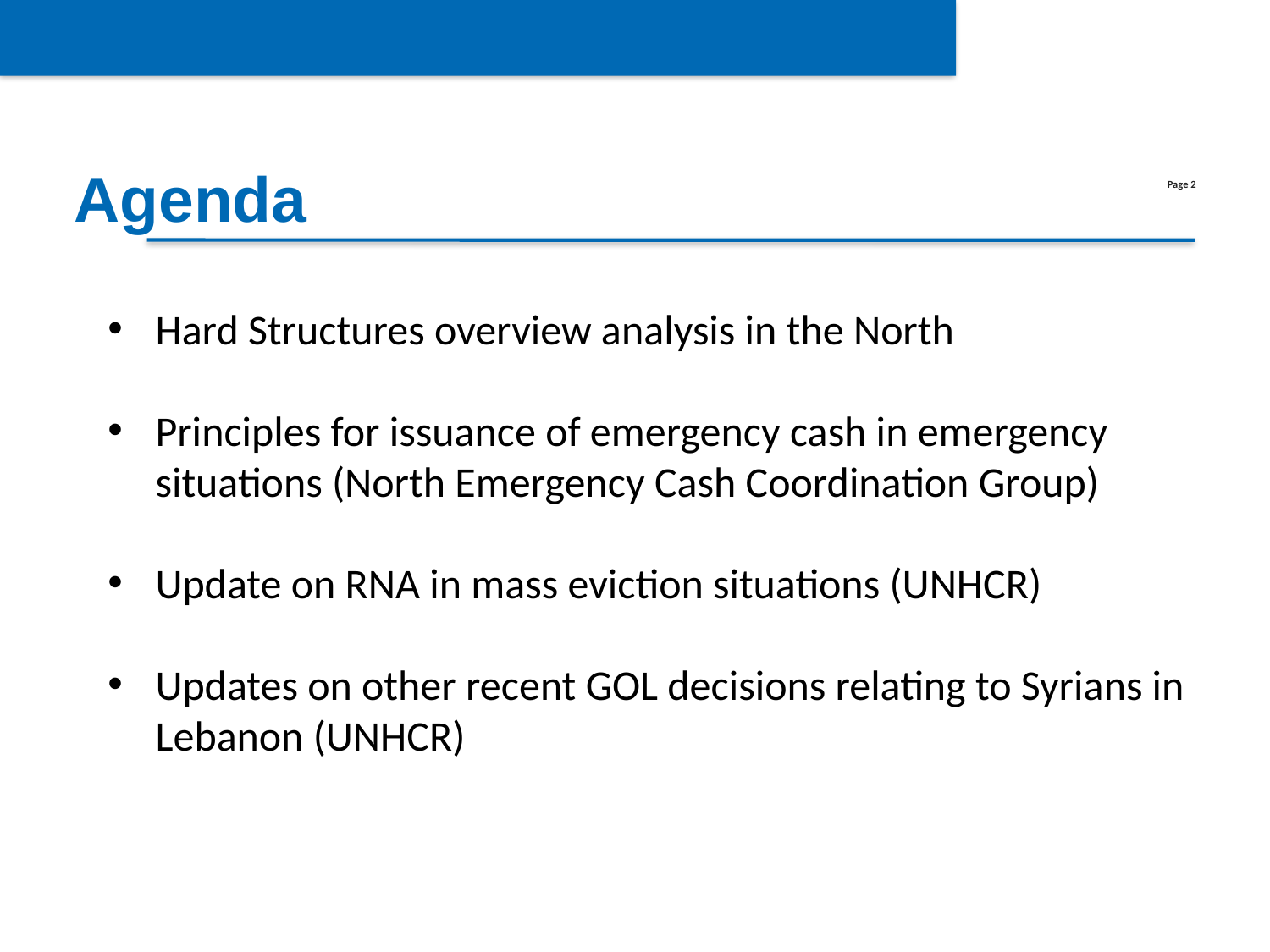

Agenda
Hard Structures overview analysis in the North

Principles for issuance of emergency cash in emergency situations (North Emergency Cash Coordination Group)

Update on RNA in mass eviction situations (UNHCR)

Updates on other recent GOL decisions relating to Syrians in Lebanon (UNHCR)